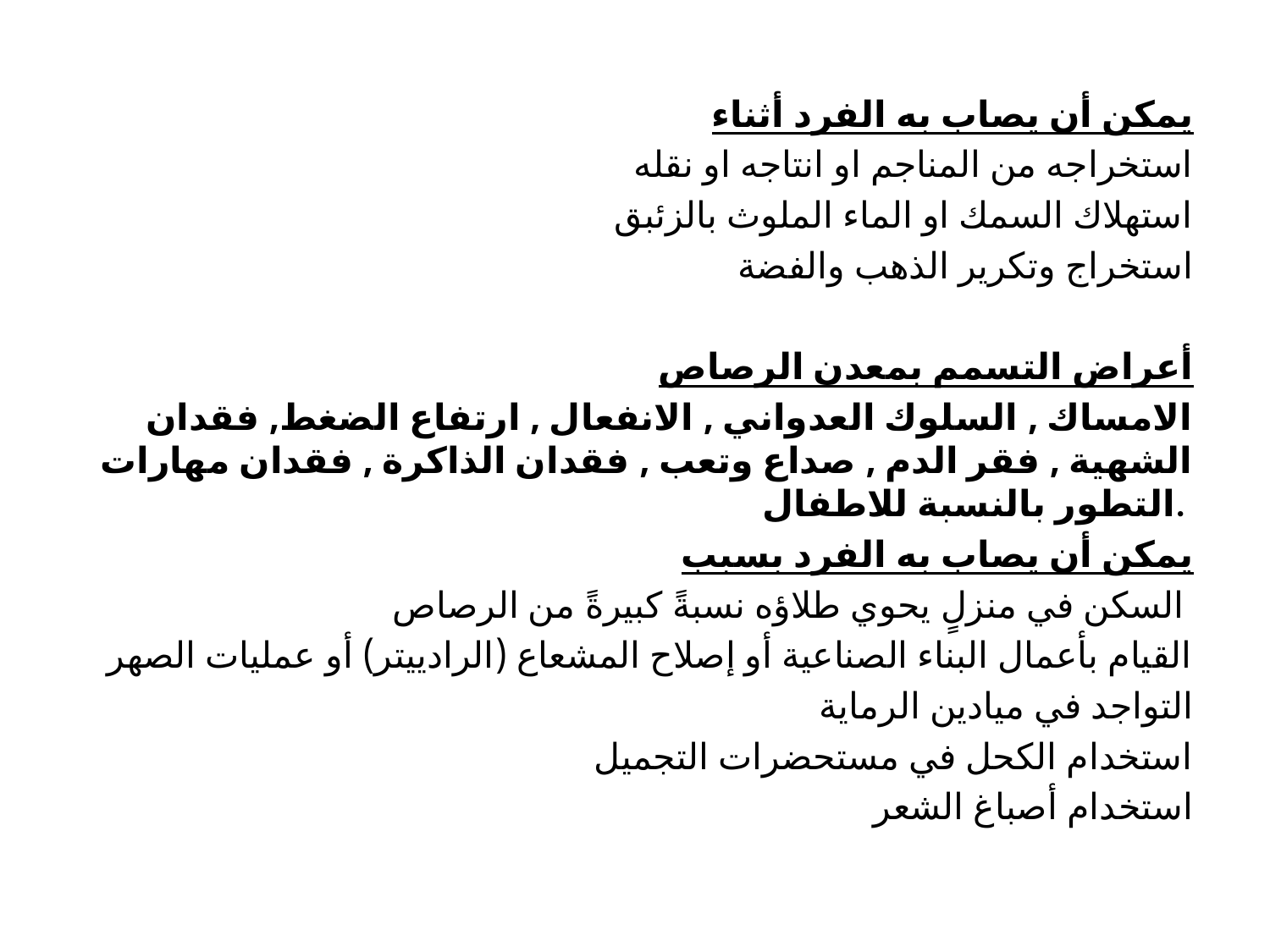

يمكن أن يصاب به الفرد أثناء
استخراجه من المناجم او انتاجه او نقله
استهلاك السمك او الماء الملوث بالزئبق
استخراج وتكرير الذهب والفضة

أعراض التسمم بمعدن الرصاص
الامساك , السلوك العدواني , الانفعال , ارتفاع الضغط, فقدان الشهية , فقر الدم , صداع وتعب , فقدان الذاكرة , فقدان مهارات التطور بالنسبة للاطفال.
يمكن أن يصاب به الفرد بسبب
السكن في منزلٍ يحوي طلاؤه نسبةً كبيرةً من الرصاص
القيام بأعمال البناء الصناعية أو إصلاح المشعاع (الرادييتر) أو عمليات الصهر
التواجد في ميادين الرماية
استخدام الكحل في مستحضرات التجميل
استخدام أصباغ الشعر